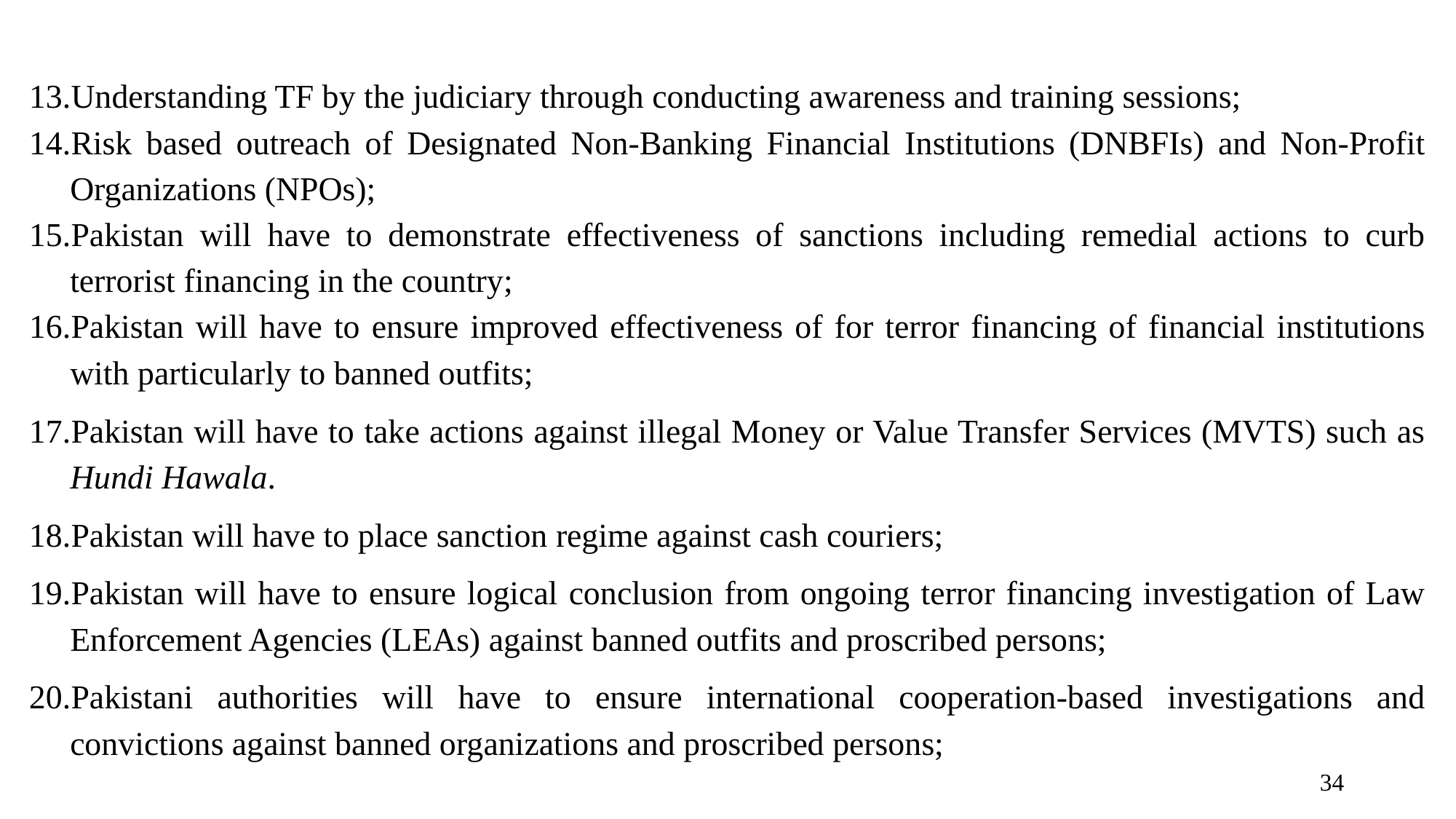

Understanding TF by the judiciary through conducting awareness and training sessions;
Risk based outreach of Designated Non-Banking Financial Institutions (DNBFIs) and Non-Profit Organizations (NPOs);
Pakistan will have to demonstrate effectiveness of sanctions including remedial actions to curb terrorist financing in the country;
Pakistan will have to ensure improved effectiveness of for terror financing of financial institutions with particularly to banned outfits;
Pakistan will have to take actions against illegal Money or Value Transfer Services (MVTS) such as Hundi Hawala.
Pakistan will have to place sanction regime against cash couriers;
Pakistan will have to ensure logical conclusion from ongoing terror financing investigation of Law Enforcement Agencies (LEAs) against banned outfits and proscribed persons;
Pakistani authorities will have to ensure international cooperation-based investigations and convictions against banned organizations and proscribed persons;
34